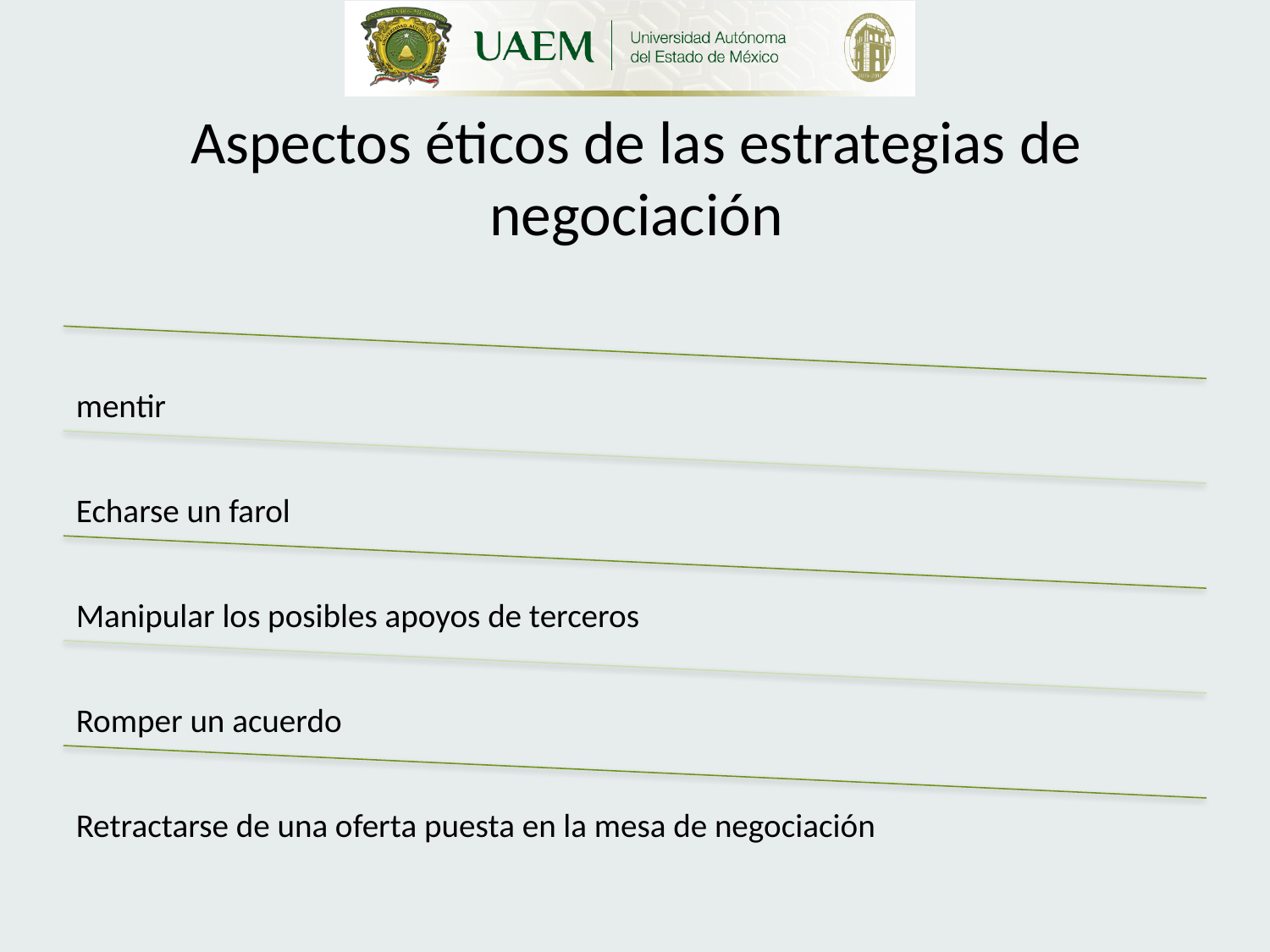

# Aspectos éticos de las estrategias de negociación
mentir
Echarse un farol
Manipular los posibles apoyos de terceros
Romper un acuerdo
Retractarse de una oferta puesta en la mesa de negociación